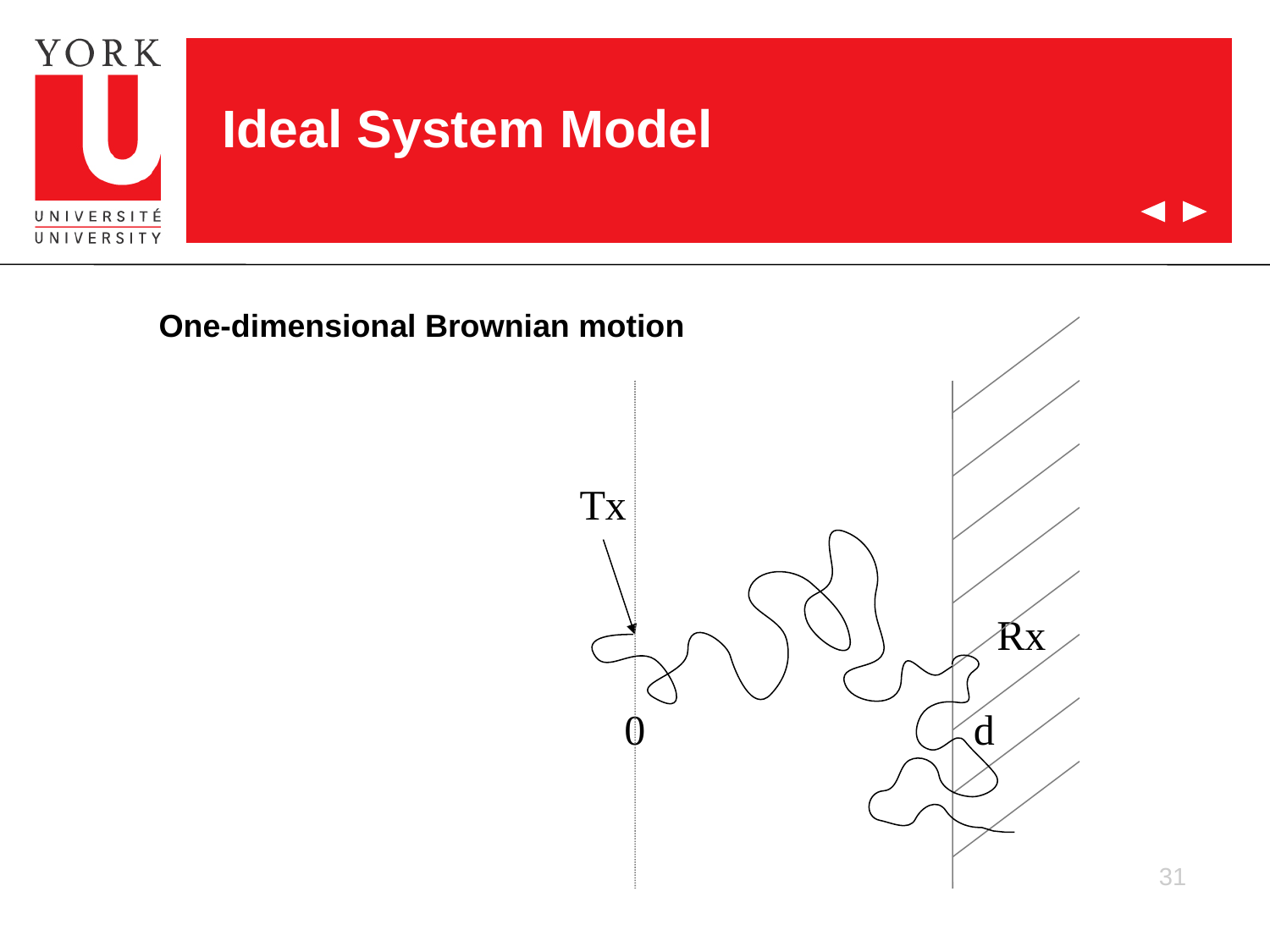

Ideal System Model

One-dimensional Brownian motion

Tx

Rx

0
d

31